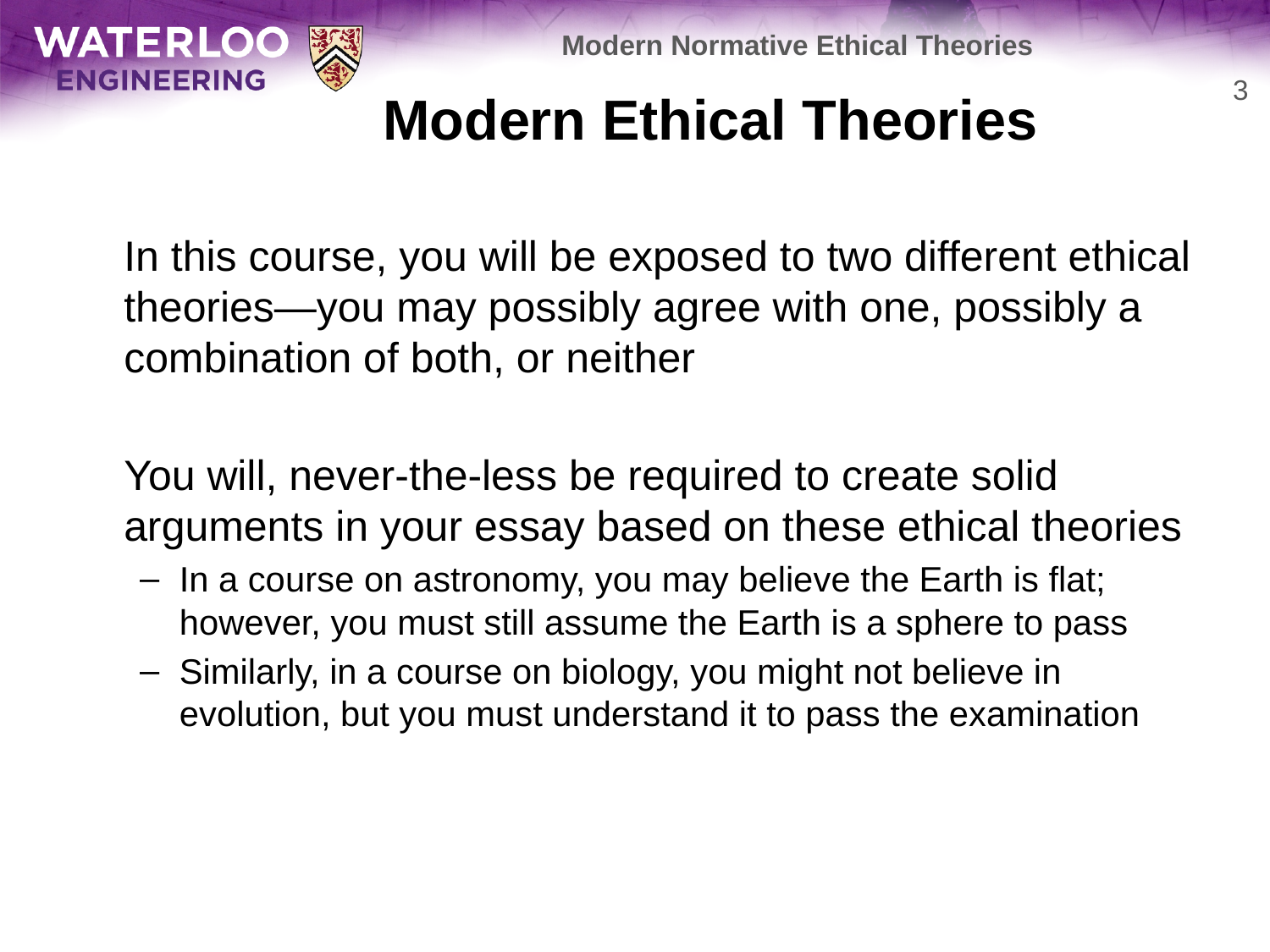

Modern Normative Ethical Theories
# Modern Ethical Theories
3
	In this course, you will be exposed to two different ethical theories—you may possibly agree with one, possibly a combination of both, or neither

	You will, never-the-less be required to create solid arguments in your essay based on these ethical theories
In a course on astronomy, you may believe the Earth is flat; however, you must still assume the Earth is a sphere to pass
Similarly, in a course on biology, you might not believe in evolution, but you must understand it to pass the examination